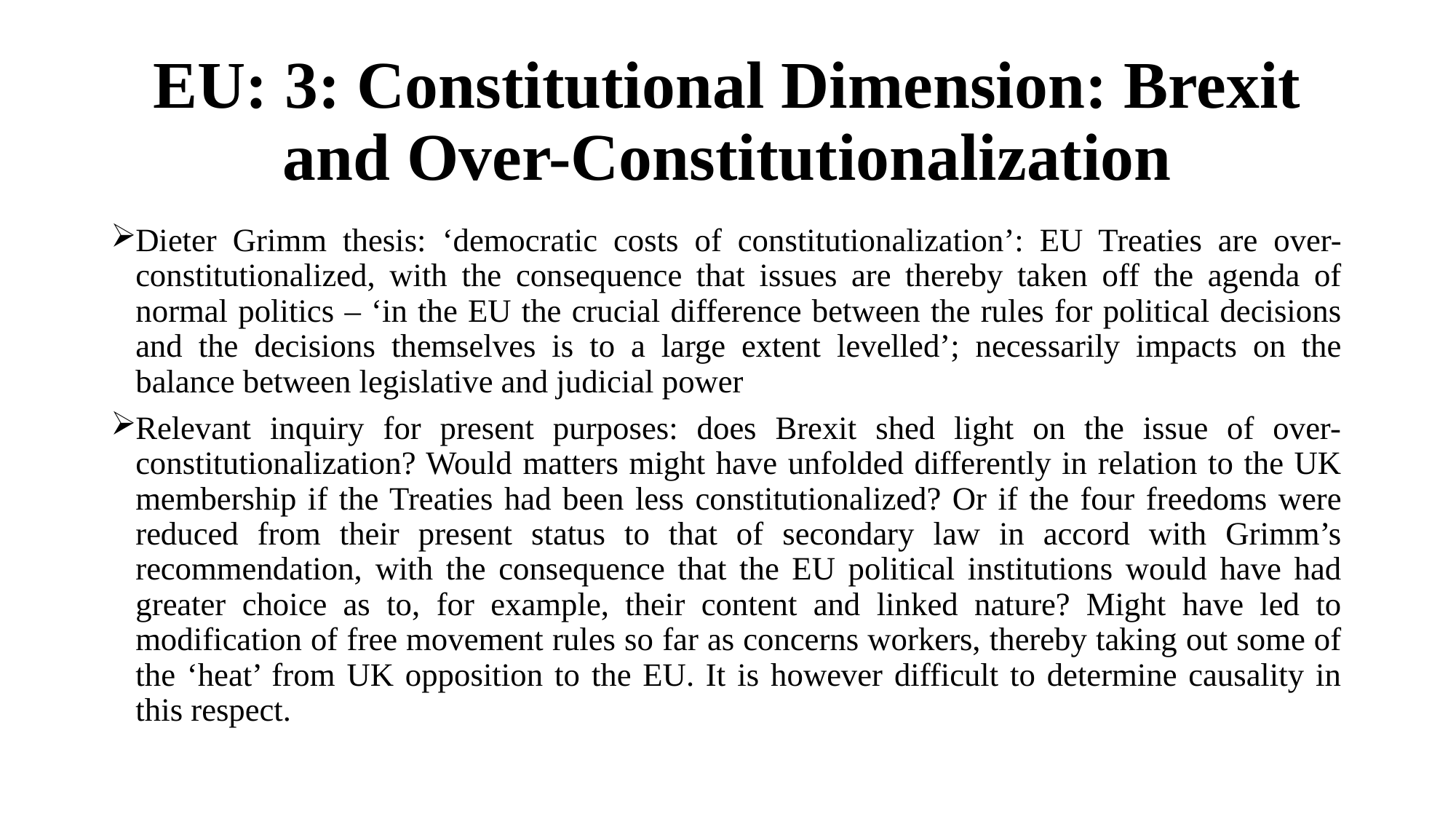

# EU: 3: Constitutional Dimension: Brexit and Over-Constitutionalization
Dieter Grimm thesis: ‘democratic costs of constitutionalization’: EU Treaties are over-constitutionalized, with the consequence that issues are thereby taken off the agenda of normal politics – ‘in the EU the crucial difference between the rules for political decisions and the decisions themselves is to a large extent levelled’; necessarily impacts on the balance between legislative and judicial power
Relevant inquiry for present purposes: does Brexit shed light on the issue of over-constitutionalization? Would matters might have unfolded differently in relation to the UK membership if the Treaties had been less constitutionalized? Or if the four freedoms were reduced from their present status to that of secondary law in accord with Grimm’s recommendation, with the consequence that the EU political institutions would have had greater choice as to, for example, their content and linked nature? Might have led to modification of free movement rules so far as concerns workers, thereby taking out some of the ‘heat’ from UK opposition to the EU. It is however difficult to determine causality in this respect.